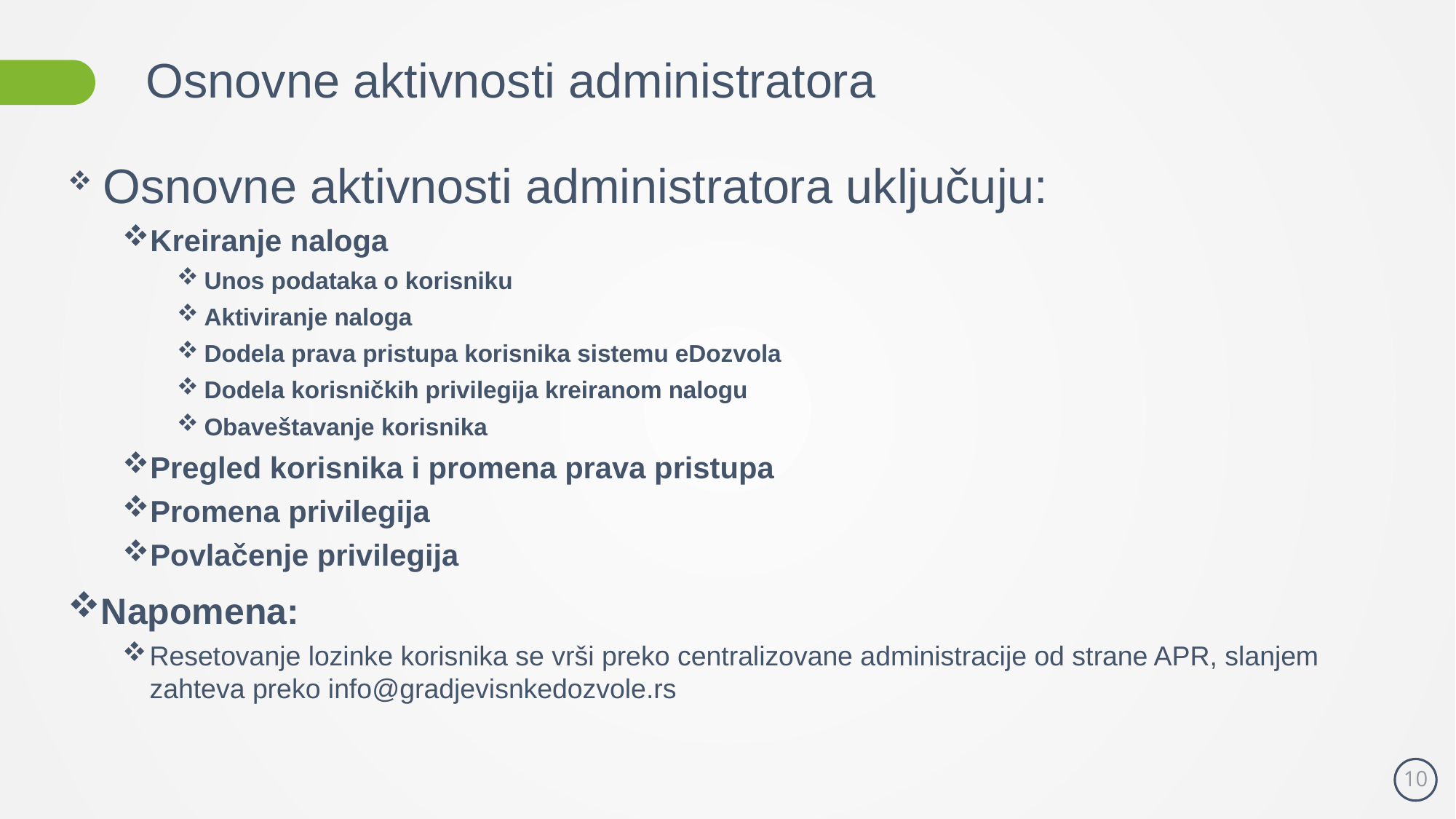

# Osnovne aktivnosti administratora
 Osnovne aktivnosti administratora uključuju:
Kreiranje naloga
Unos podataka o korisniku
Aktiviranje naloga
Dodela prava pristupa korisnika sistemu eDozvola
Dodela korisničkih privilegija kreiranom nalogu
Obaveštavanje korisnika
Pregled korisnika i promena prava pristupa
Promena privilegija
Povlačenje privilegija
Napomena:
Resetovanje lozinke korisnika se vrši preko centralizovane administracije od strane APR, slanjem zahteva preko info@gradjevisnkedozvole.rs
10